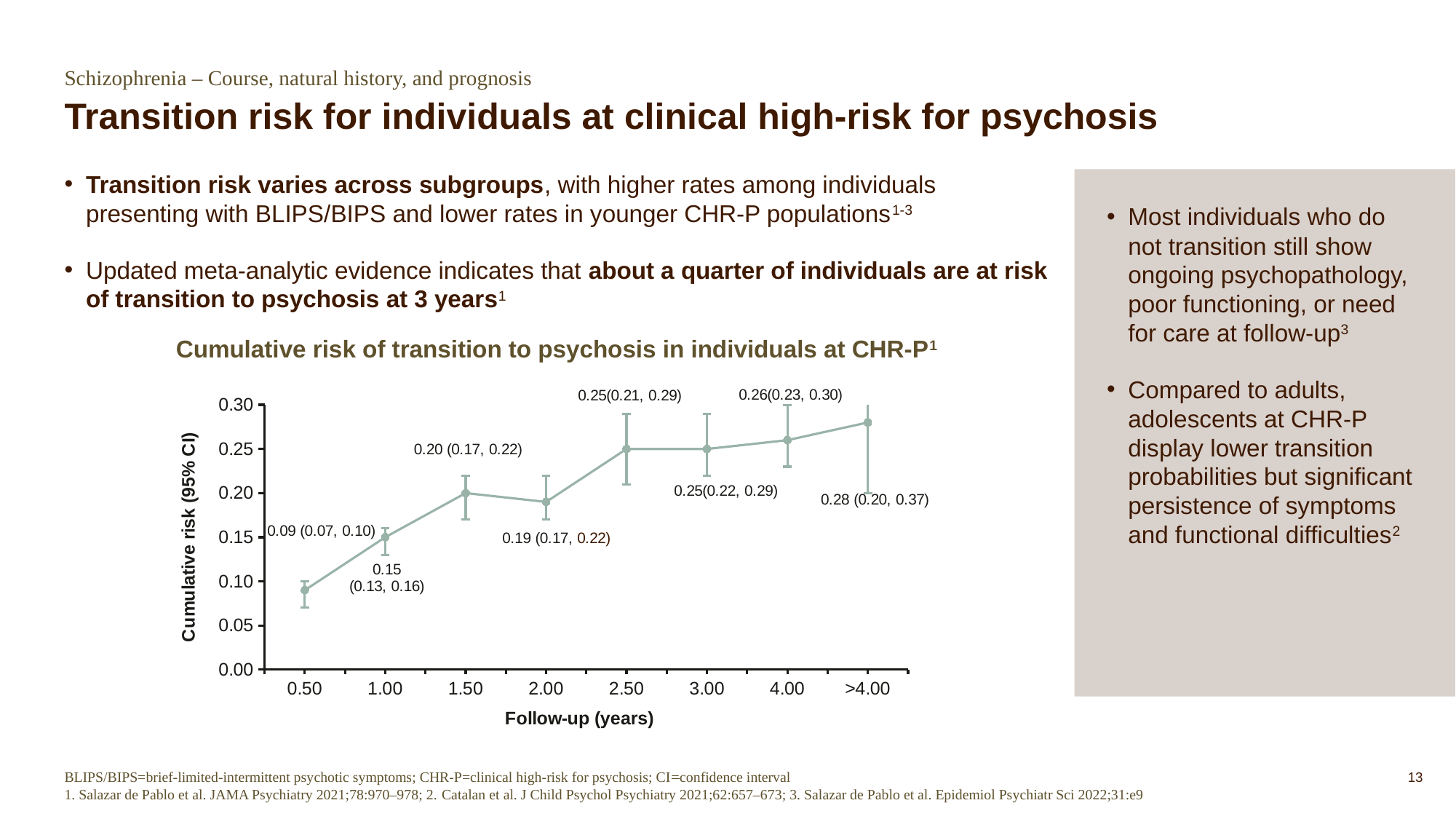

Schizophrenia – Course, natural history, and prognosis
# Transition risk for individuals at clinical high-risk for psychosis
Transition risk varies across subgroups, with higher rates among individuals presenting with BLIPS/BIPS and lower rates in younger CHR-P populations1-3
Updated meta-analytic evidence indicates that about a quarter of individuals are at risk of transition to psychosis at 3 years1

Most individuals who do not transition still show ongoing psychopathology, poor functioning, or need for care at follow-up3
Compared to adults, adolescents at CHR-P display lower transition probabilities but significant persistence of symptoms and functional difficulties2

Cumulative risk of transition to psychosis in individuals at CHR-P1

### Chart

| Category | Series 1 |
|---|---|
| 0.50 | 0.09 |
| 1.00 | 0.15 |
| 1.50 | 0.2 |
| 2.00 | 0.19 |
| 2.50 | 0.25 |
| 3.00 | 0.25 |
| 4.00 | 0.26 |
| >4.00 | 0.28 |
BLIPS/BIPS=brief-limited-intermittent psychotic symptoms; CHR-P=clinical high-risk for psychosis; CI=confidence interval
1. Salazar de Pablo et al. JAMA Psychiatry 2021;78:970–978; 2. Catalan et al. J Child Psychol Psychiatry 2021;62:657–673; 3. Salazar de Pablo et al. Epidemiol Psychiatr Sci 2022;31:e9
13